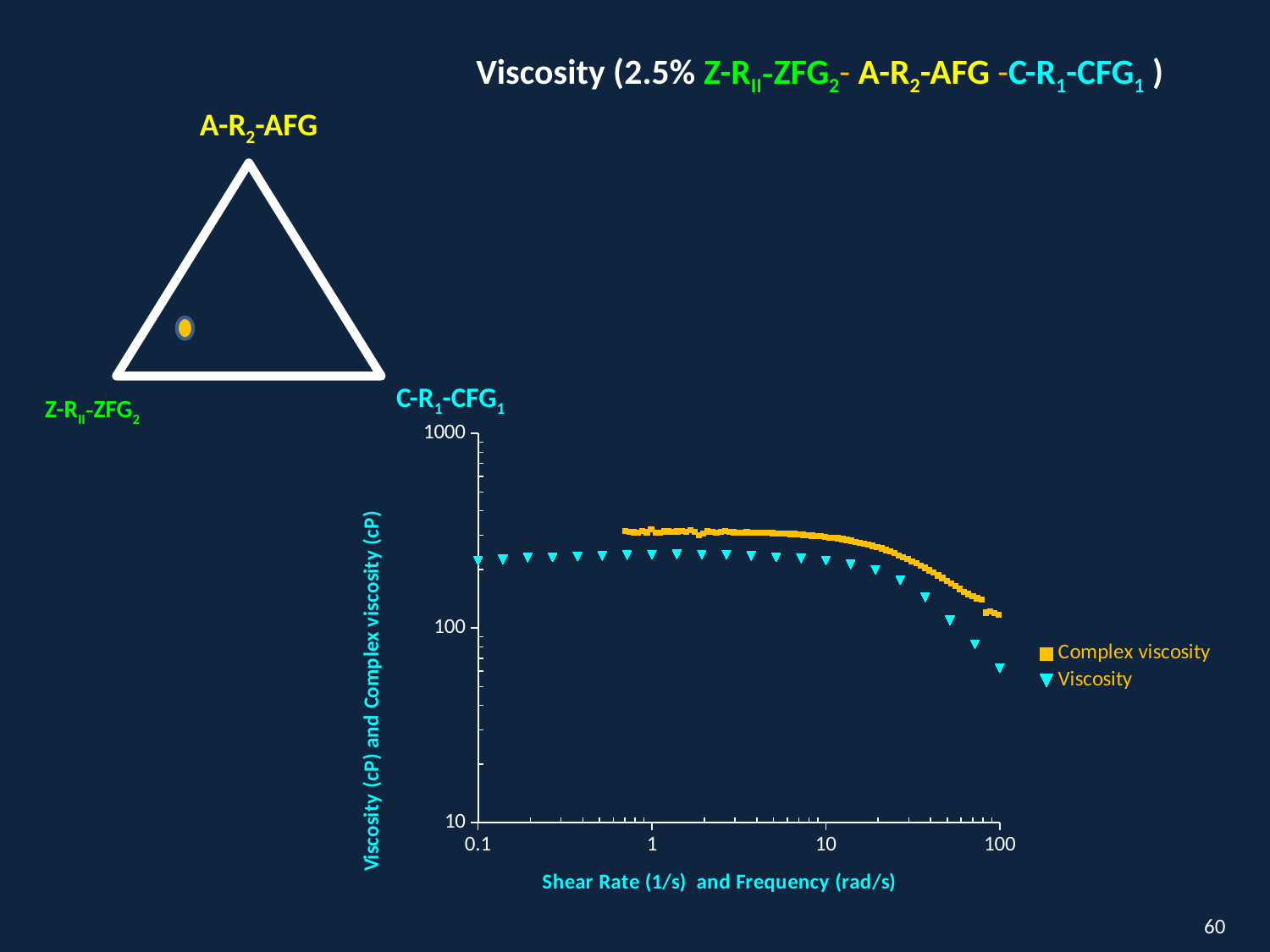

Viscosity (2.5% Z-RII-ZFG2- A-R2-AFG -C-R1-CFG1 )
A-R2-AFG

C-R1-CFG1
Z-RII-ZFG2

### Chart

| Category |  |  |
|---|---|---|
60